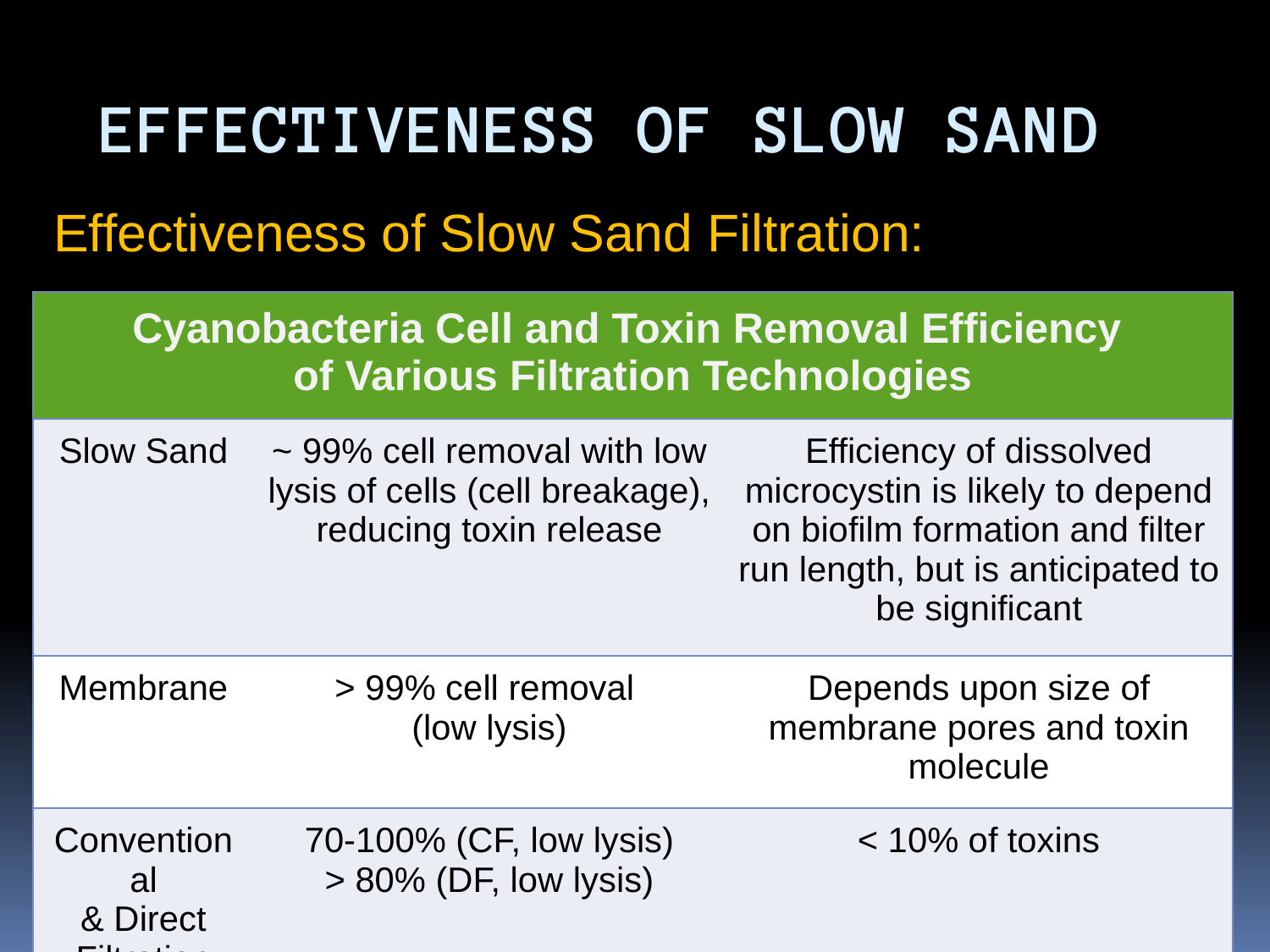

Effectiveness of Slow Sand
Effectiveness of Slow Sand Filtration:
| Cyanobacteria Cell and Toxin Removal Efficiency of Various Filtration Technologies |  |  |
| --- | --- | --- |
| Slow Sand | ~ 99% cell removal with low lysis of cells (cell breakage), reducing toxin release | Efficiency of dissolved microcystin is likely to depend on biofilm formation and filter run length, but is anticipated to be significant |
| Membrane | > 99% cell removal (low lysis) | Depends upon size of membrane pores and toxin molecule |
| Conventional & Direct Filtration | 70-100% (CF, low lysis) > 80% (DF, low lysis) | < 10% of toxins |